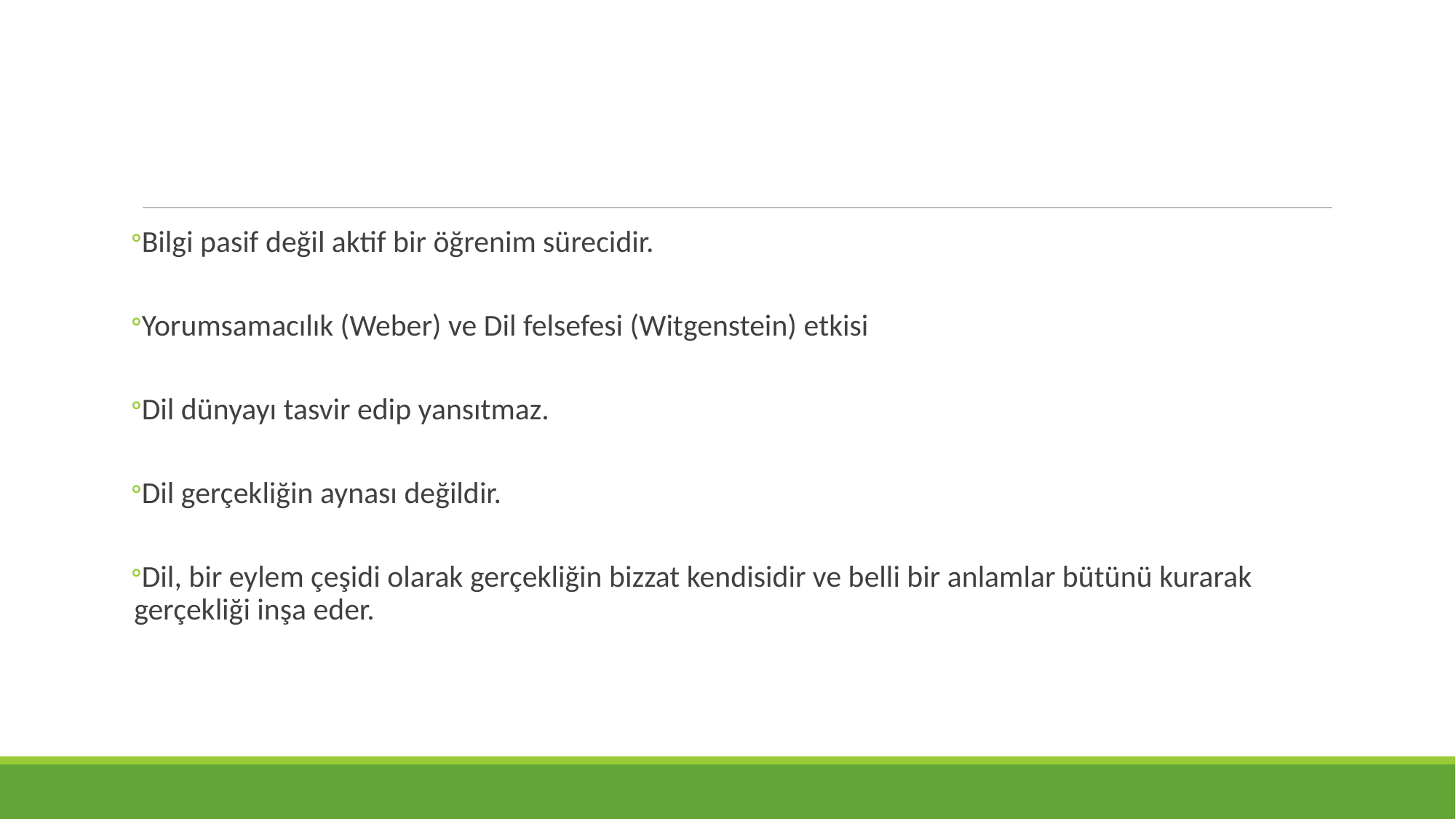

Bilgi pasif değil aktif bir öğrenim sürecidir.

Yorumsamacılık (Weber) ve Dil felsefesi (Witgenstein) etkisi

Dil dünyayı tasvir edip yansıtmaz.

Dil gerçekliğin aynası değildir.

Dil, bir eylem çeşidi olarak gerçekliğin bizzat kendisidir ve belli bir anlamlar bütünü kurarak gerçekliği inşa eder.